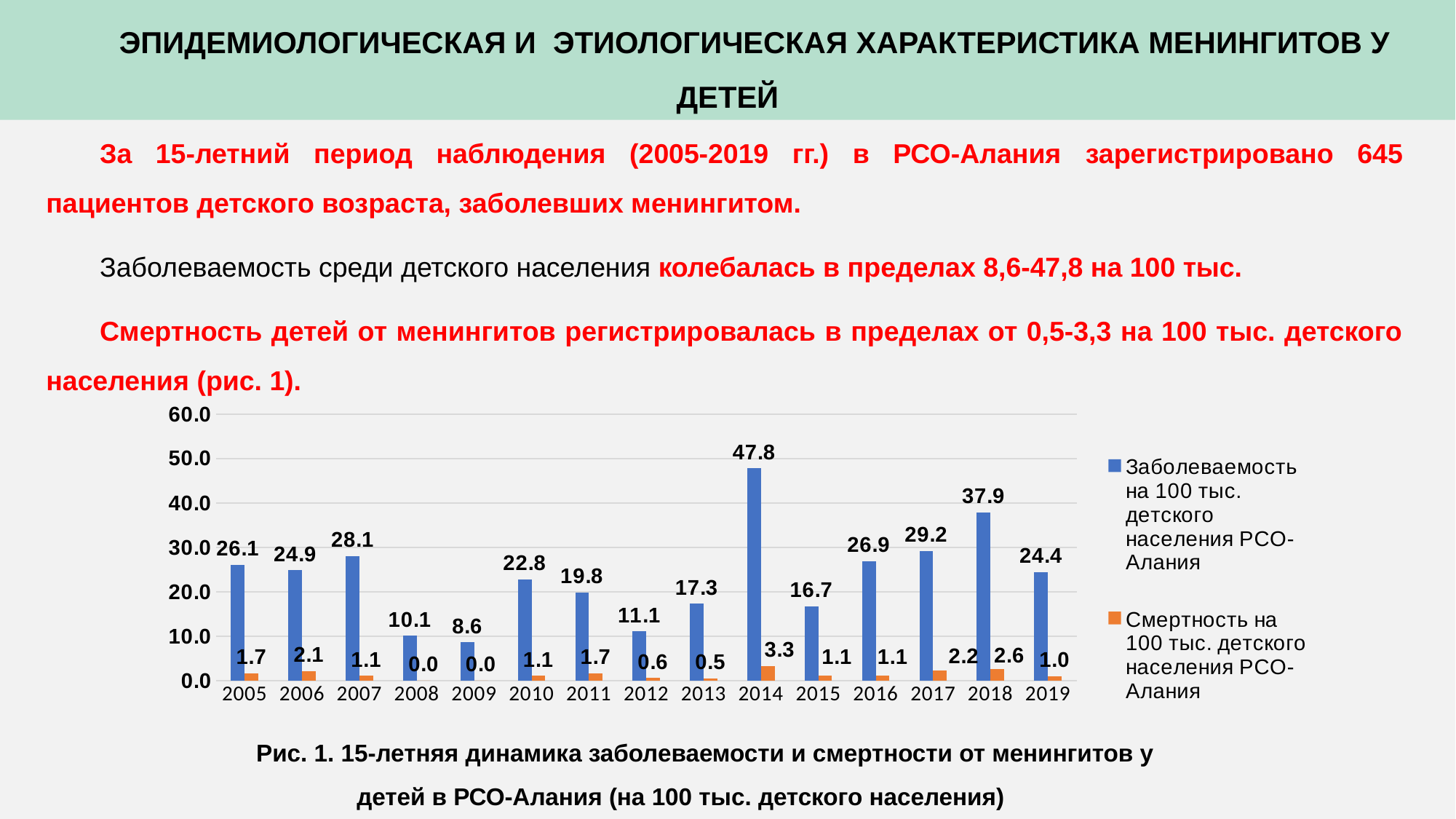

ЭПИДЕМИОЛОГИЧЕСКАЯ И  ЭТИОЛОГИЧЕСКАЯ ХАРАКТЕРИСТИКА МЕНИНГИТОВ У ДЕТЕЙ
За 15-летний период наблюдения (2005-2019 гг.) в РСО-Алания зарегистрировано 645 пациентов детского возраста, заболевших менингитом.
Заболеваемость среди детского населения колебалась в пределах 8,6-47,8 на 100 тыс.
Смертность детей от менингитов регистрировалась в пределах от 0,5-3,3 на 100 тыс. детского населения (рис. 1).

### Chart

| Category | Заболеваемость на 100 тыс. детского населения РСО-Алания | Смертность на 100 тыс. детского населения РСО-Алания |
|---|---|---|
| 2005 | 26.1 | 1.7000000000000006 |
| 2006 | 24.9 | 2.1 |
| 2007 | 28.1 | 1.1 |
| 2008 | 10.1 | 0.0 |
| 2009 | 8.6 | 0.0 |
| 2010 | 22.8 | 1.1 |
| 2011 | 19.8 | 1.7000000000000006 |
| 2012 | 11.1 | 0.6000000000000003 |
| 2013 | 17.3 | 0.5 |
| 2014 | 47.8 | 3.3 |
| 2015 | 16.7 | 1.1 |
| 2016 | 26.9 | 1.1 |
| 2017 | 29.2 | 2.2 |
| 2018 | 37.9 | 2.6 |
| 2019 | 24.4 | 1.0 |
Рис. 1. 15-летняя динамика заболеваемости и смертности от менингитов у детей в РСО-Алания (на 100 тыс. детского населения)